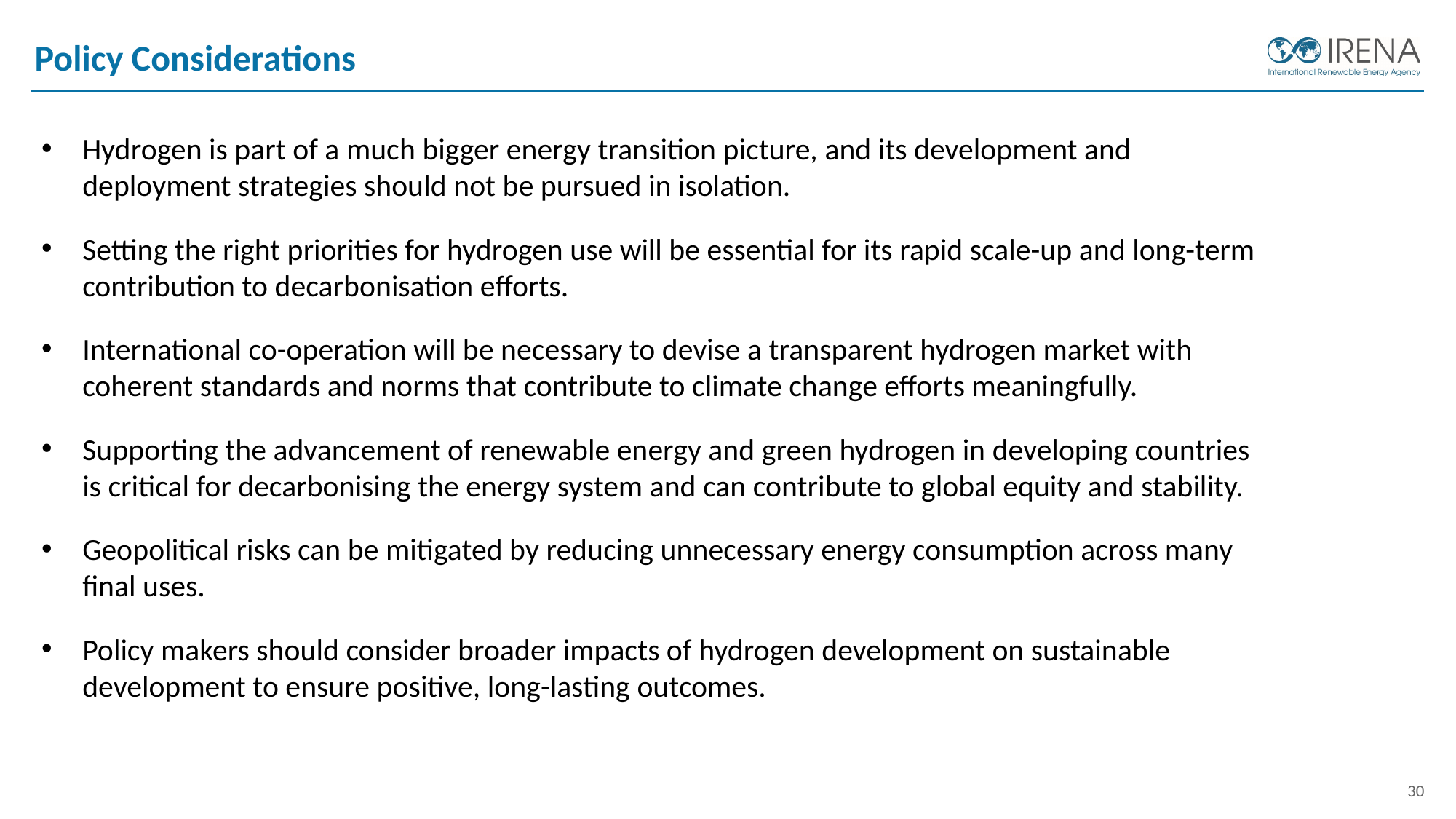

Policy Considerations
Hydrogen is part of a much bigger energy transition picture, and its development and deployment strategies should not be pursued in isolation.
Setting the right priorities for hydrogen use will be essential for its rapid scale-up and long-term contribution to decarbonisation efforts.
International co-operation will be necessary to devise a transparent hydrogen market with coherent standards and norms that contribute to climate change efforts meaningfully.
Supporting the advancement of renewable energy and green hydrogen in developing countries is critical for decarbonising the energy system and can contribute to global equity and stability.
Geopolitical risks can be mitigated by reducing unnecessary energy consumption across many final uses.
Policy makers should consider broader impacts of hydrogen development on sustainable development to ensure positive, long-lasting outcomes.
30